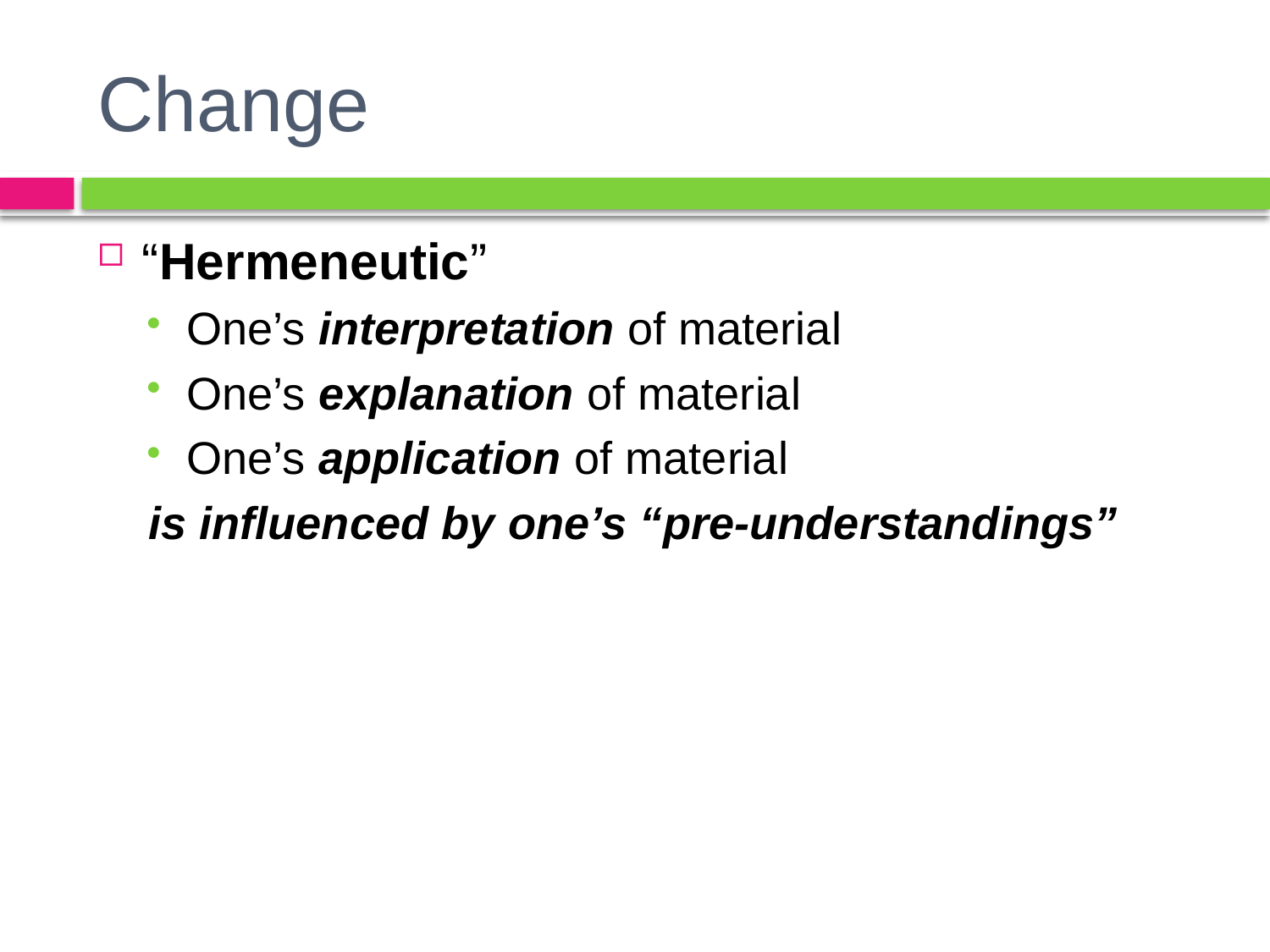

# Change
“Hermeneutic”
One’s interpretation of material
One’s explanation of material
One’s application of material
is influenced by one’s “pre-understandings”